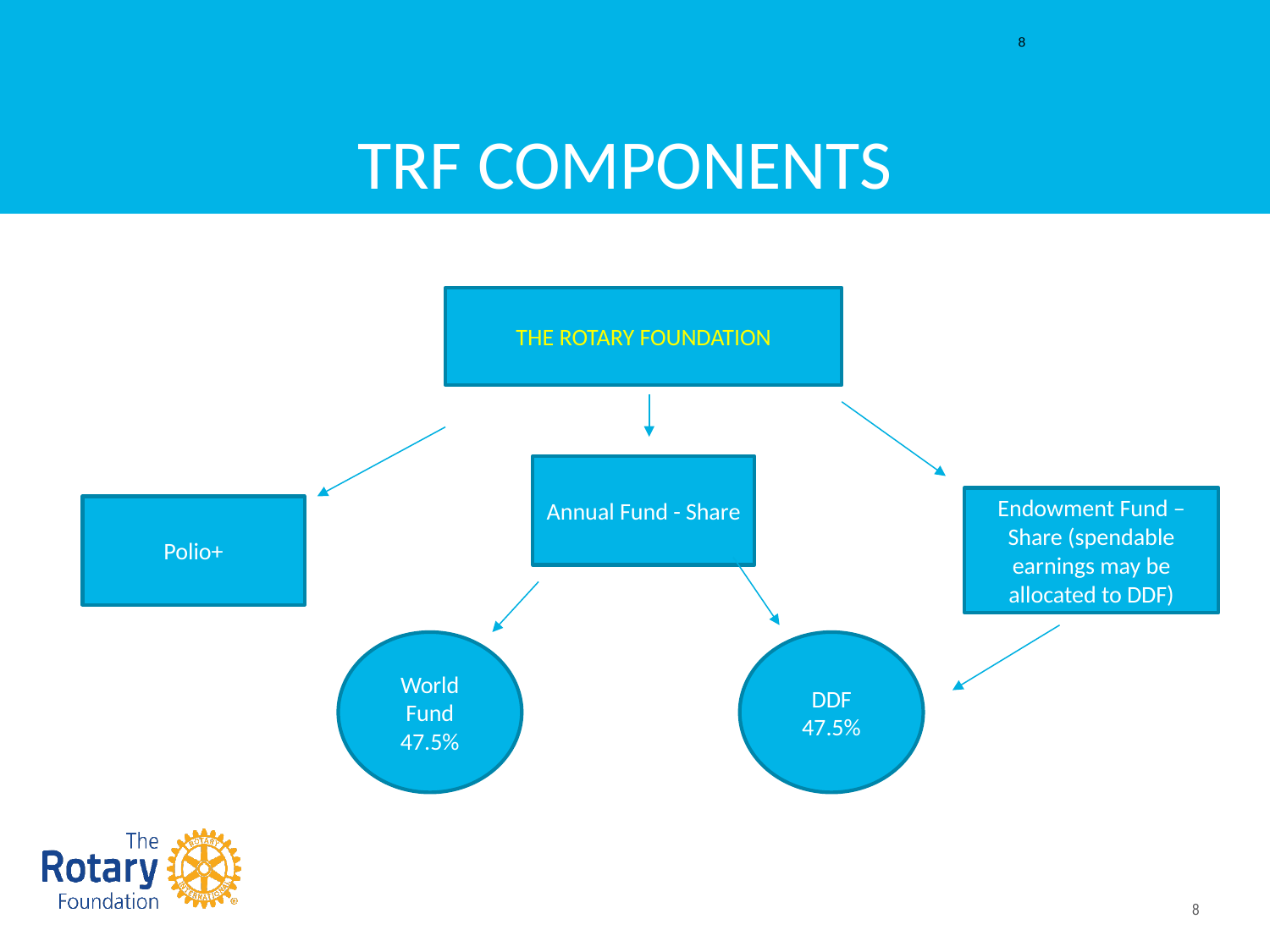

8
# TRF COMPONENTS
THE ROTARY FOUNDATION
Annual Fund - Share
Endowment Fund –Share (spendable earnings may be allocated to DDF)
Polio+
World Fund
47.5%
DDF
47.5%